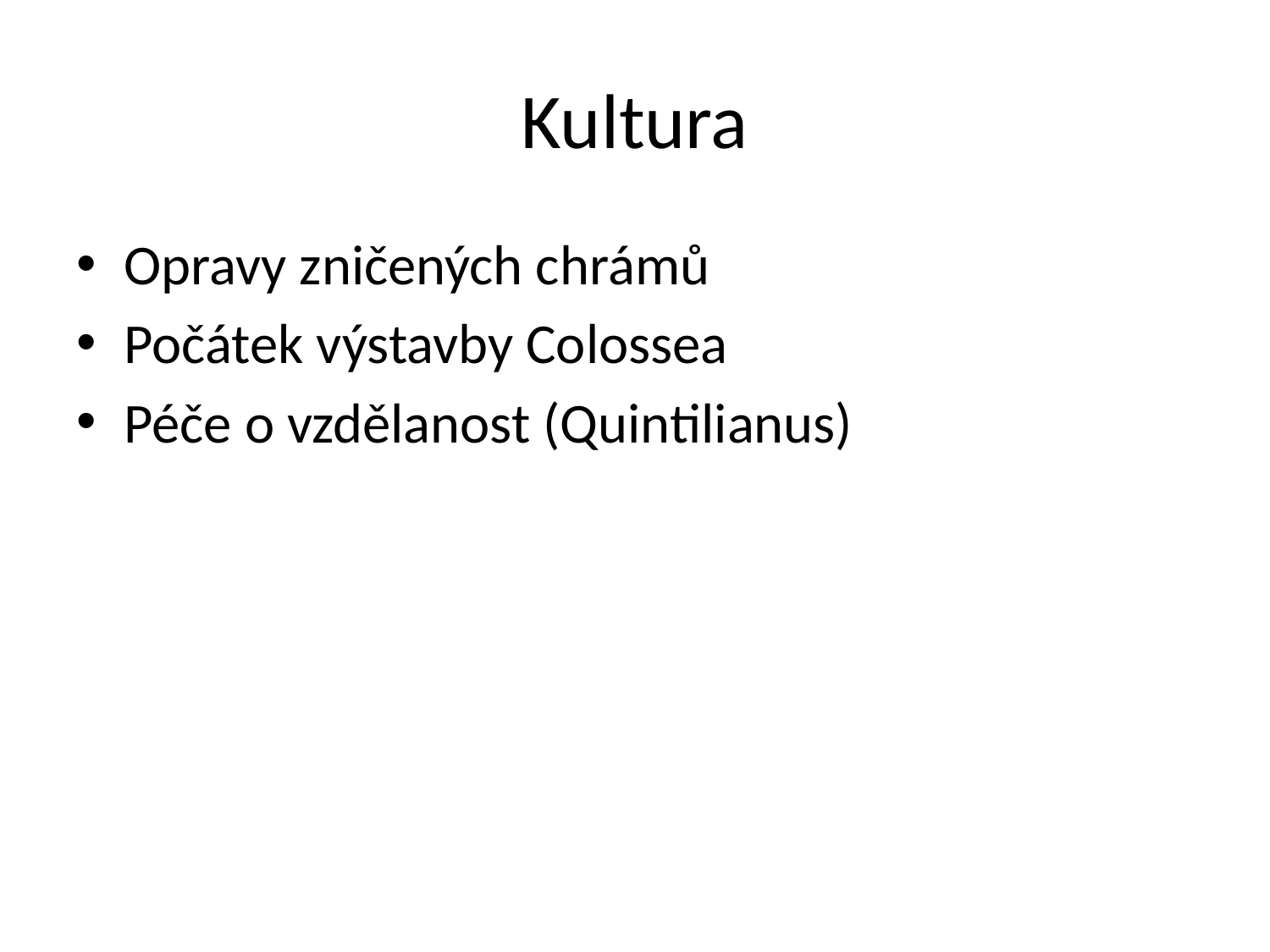

# Kultura
Opravy zničených chrámů
Počátek výstavby Colossea
Péče o vzdělanost (Quintilianus)